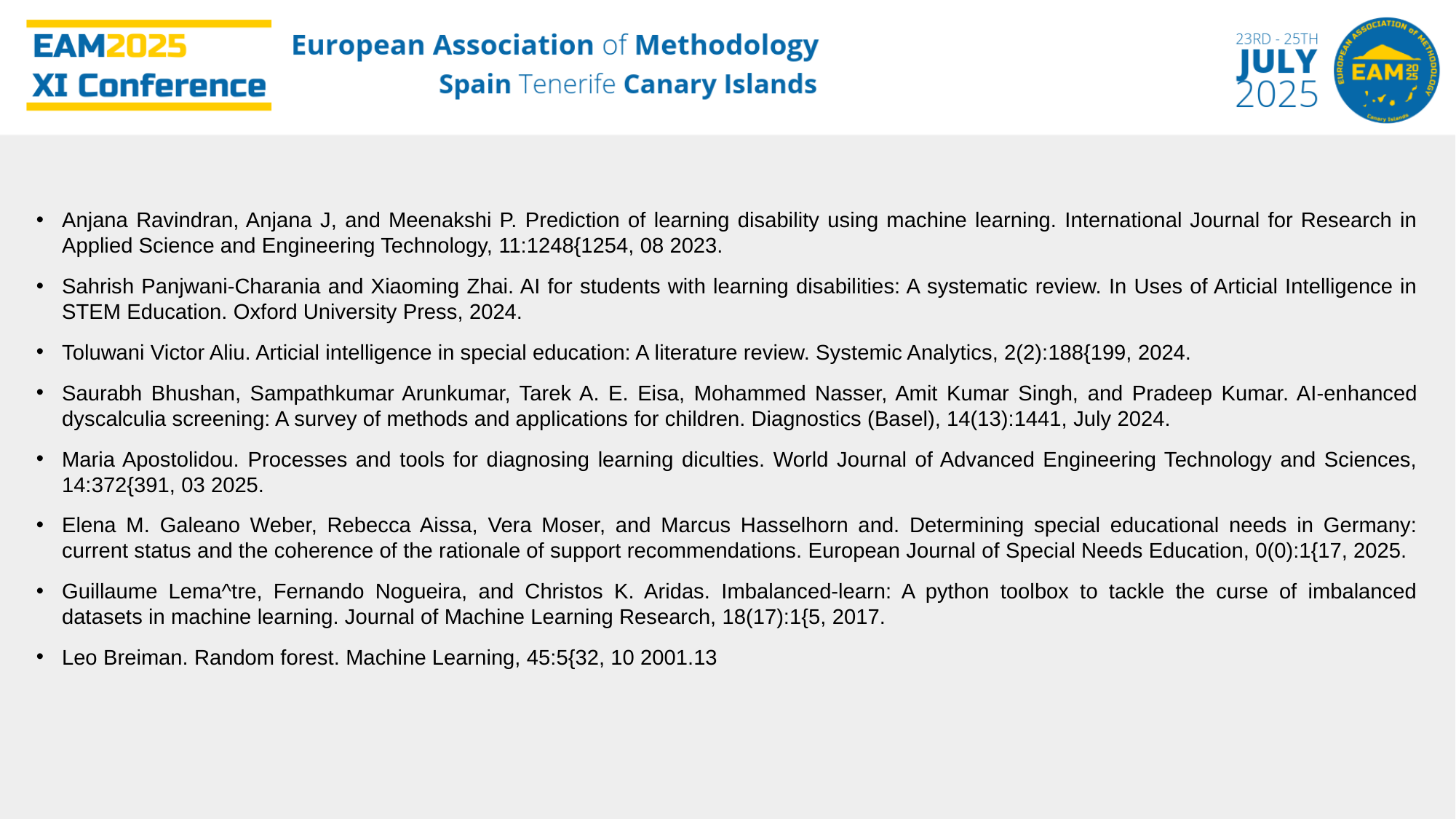

Anjana Ravindran, Anjana J, and Meenakshi P. Prediction of learning disability using machine learning. International Journal for Research in Applied Science and Engineering Technology, 11:1248{1254, 08 2023.
Sahrish Panjwani-Charania and Xiaoming Zhai. AI for students with learning disabilities: A systematic review. In Uses of Articial Intelligence in STEM Education. Oxford University Press, 2024.
Toluwani Victor Aliu. Articial intelligence in special education: A literature review. Systemic Analytics, 2(2):188{199, 2024.
Saurabh Bhushan, Sampathkumar Arunkumar, Tarek A. E. Eisa, Mohammed Nasser, Amit Kumar Singh, and Pradeep Kumar. AI-enhanced dyscalculia screening: A survey of methods and applications for children. Diagnostics (Basel), 14(13):1441, July 2024.
Maria Apostolidou. Processes and tools for diagnosing learning diculties. World Journal of Advanced Engineering Technology and Sciences, 14:372{391, 03 2025.
Elena M. Galeano Weber, Rebecca Aissa, Vera Moser, and Marcus Hasselhorn and. Determining special educational needs in Germany: current status and the coherence of the rationale of support recommendations. European Journal of Special Needs Education, 0(0):1{17, 2025.
Guillaume Lema^tre, Fernando Nogueira, and Christos K. Aridas. Imbalanced-learn: A python toolbox to tackle the curse of imbalanced datasets in machine learning. Journal of Machine Learning Research, 18(17):1{5, 2017.
Leo Breiman. Random forest. Machine Learning, 45:5{32, 10 2001.13